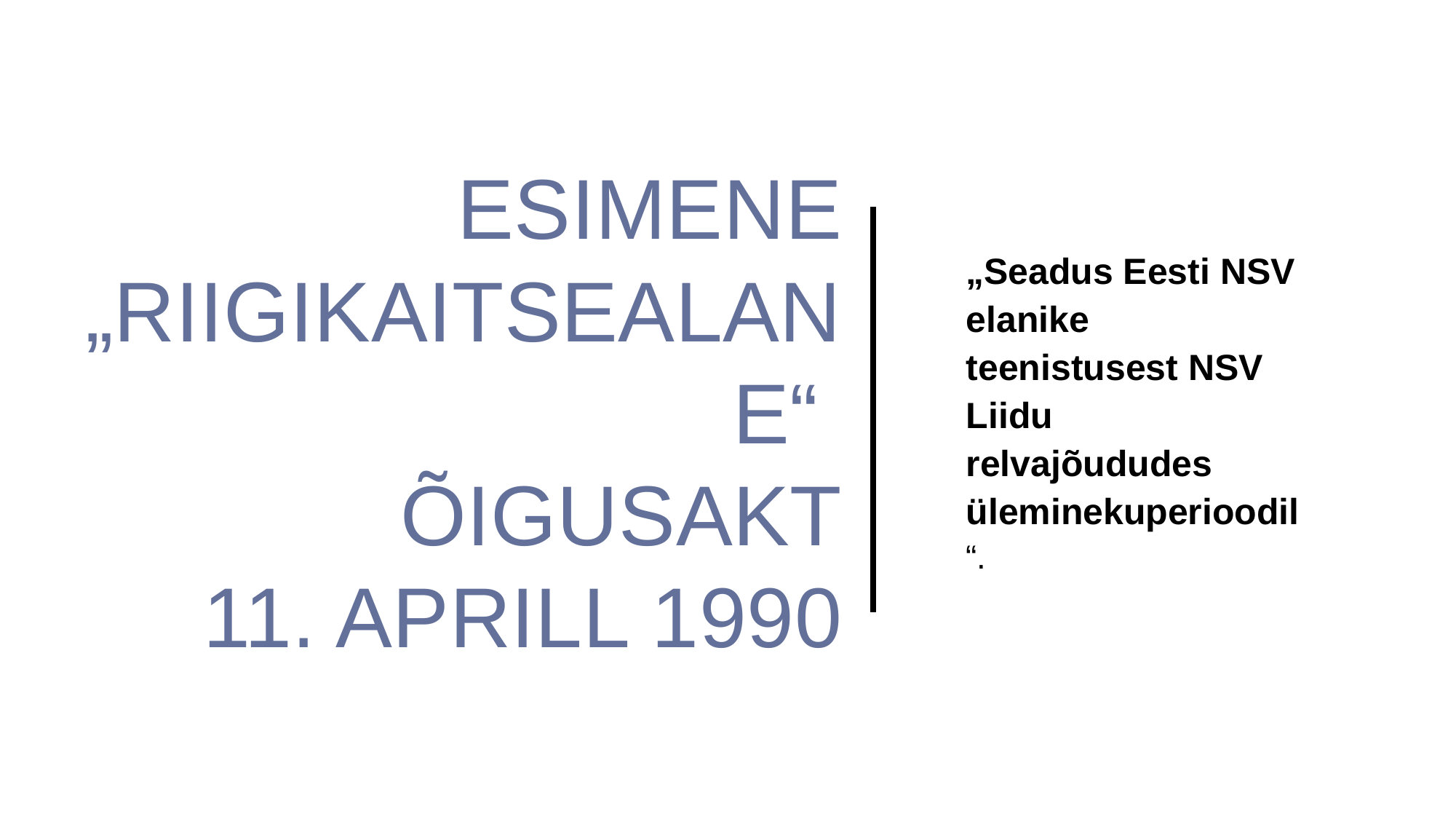

# ESIMENE „RIIGIKAITSEALANE“ ÕIGUSAKT 11. aprill 1990
„Seadus Eesti NSV elanike teenistusest NSV Liidu relvajõududes üleminekuperioodil“.